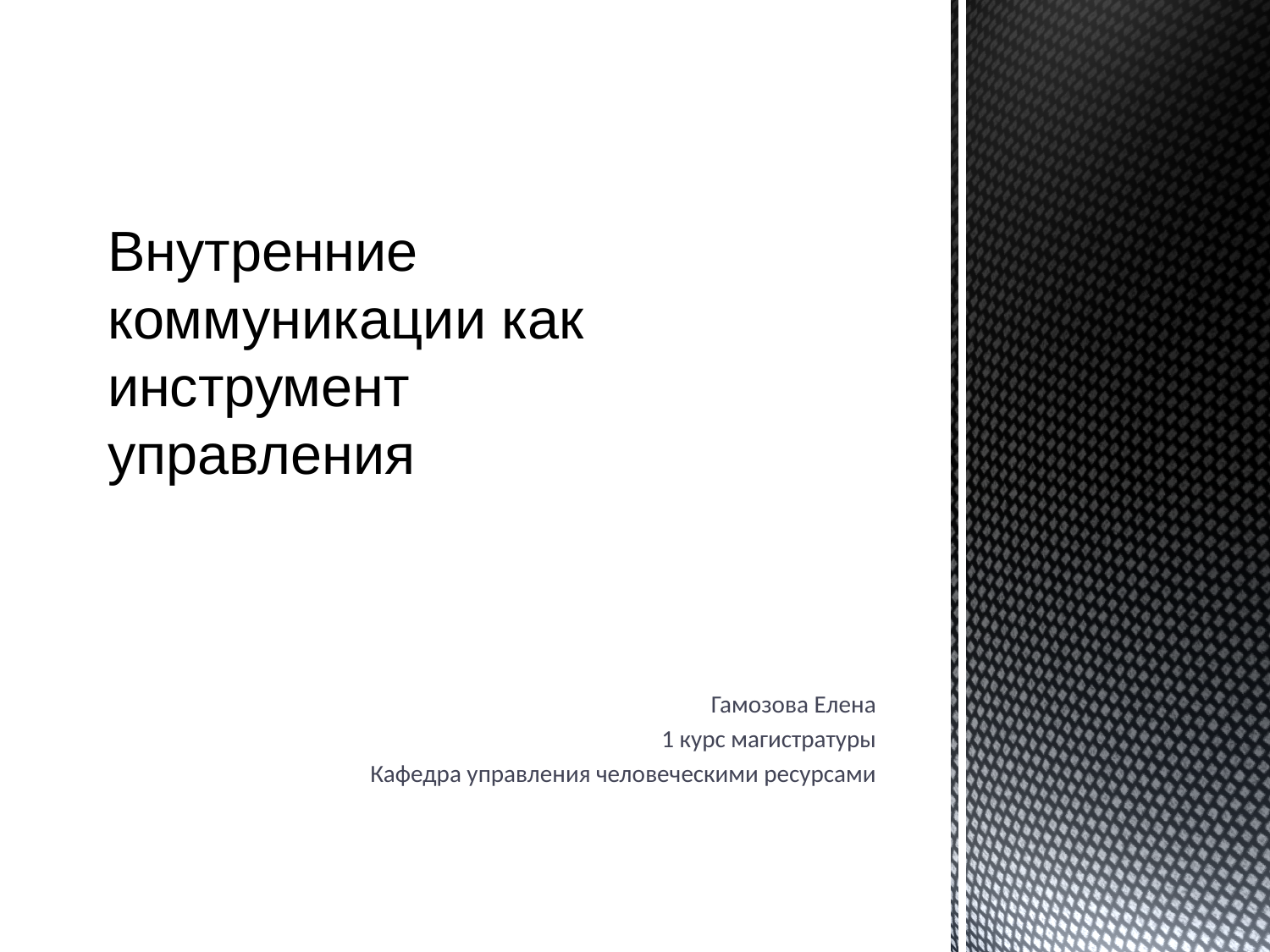

# Внутренние коммуникации как инструмент управления
Гамозова Елена
1 курс магистратуры
Кафедра управления человеческими ресурсами